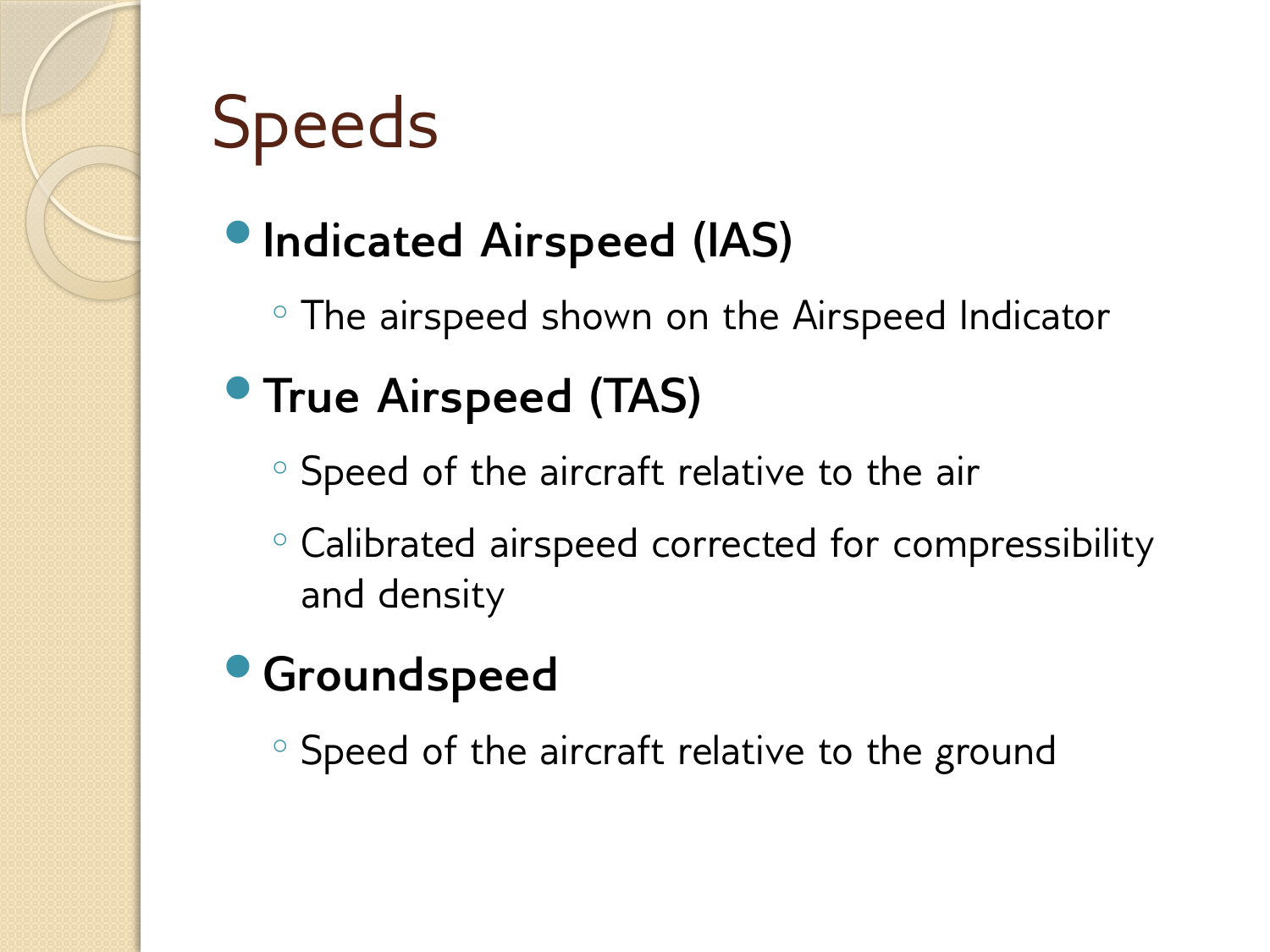

# Speeds
Indicated Airspeed (IAS)
The airspeed shown on the Airspeed Indicator
True Airspeed (TAS)
Speed of the aircraft relative to the air
Calibrated airspeed corrected for compressibility and density
Groundspeed
Speed of the aircraft relative to the ground